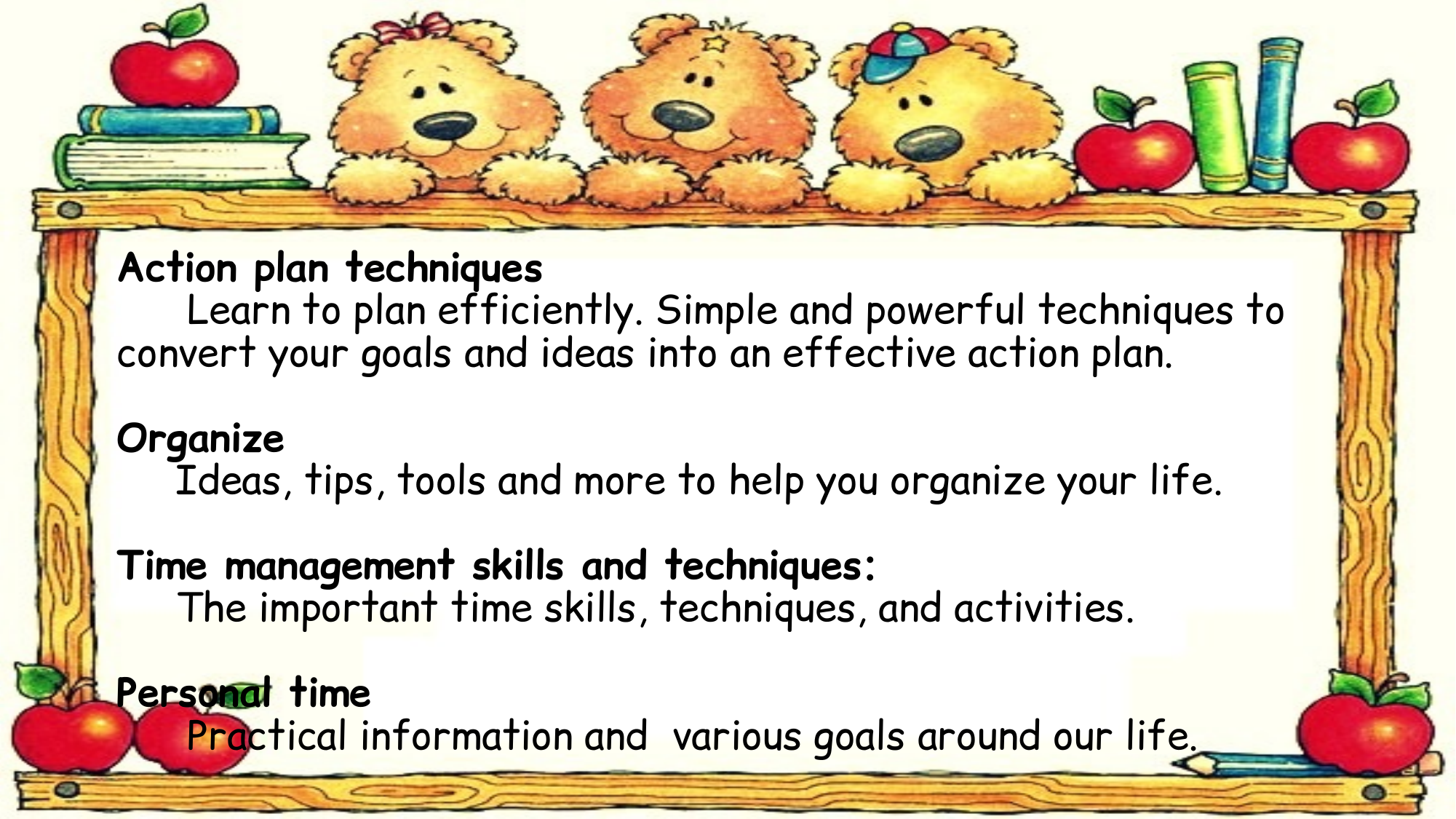

# Action plan techniques Learn to plan efficiently. Simple and powerful techniques to convert your goals and ideas into an effective action plan. Organize Ideas, tips, tools and more to help you organize your life. Time management skills and techniques: The important time skills, techniques, and activities. Personal time Practical information and  various goals around our life.